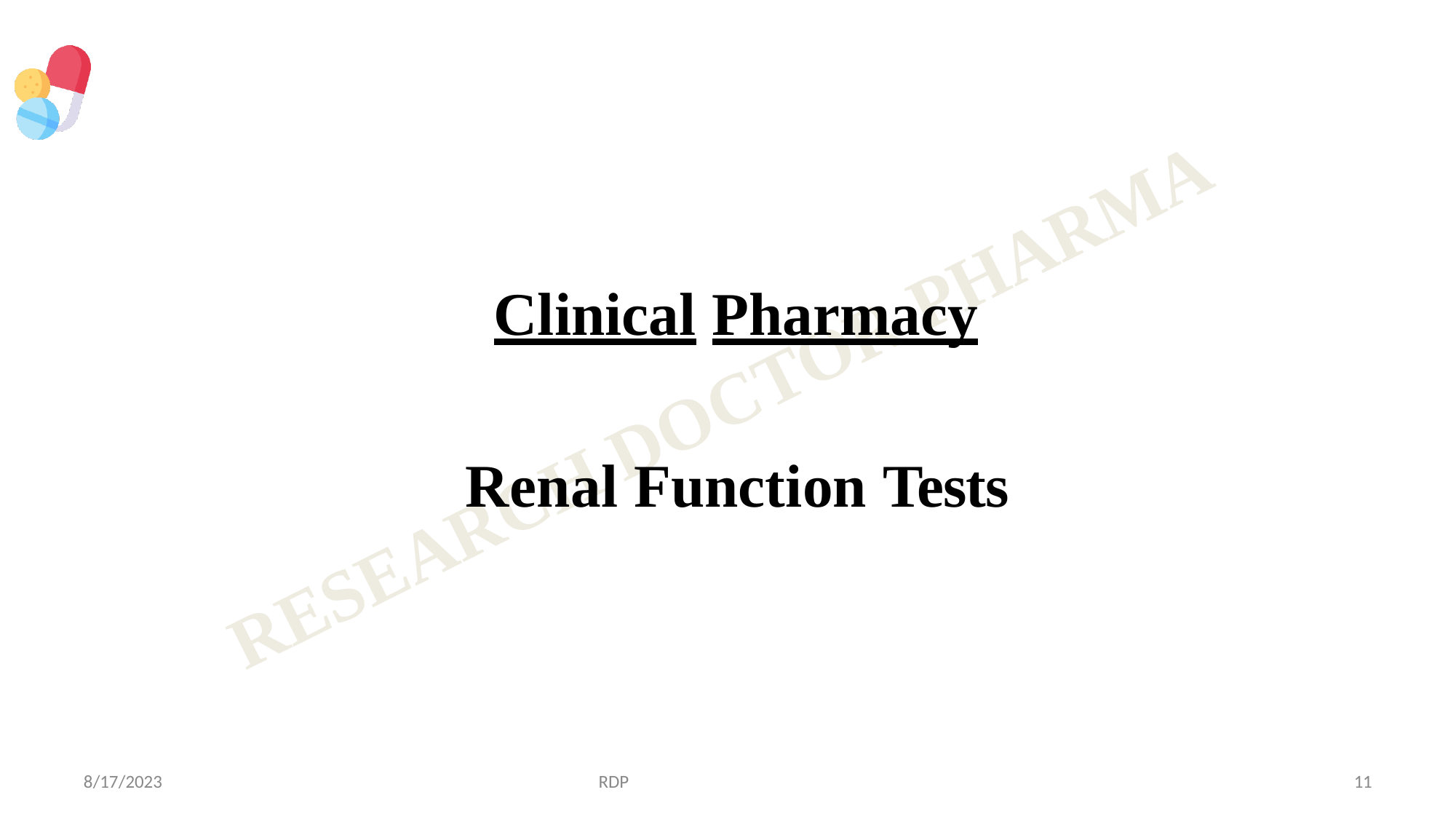

Clinical	Pharmacy

Renal Function Tests
8/17/2023
1
RDP
1